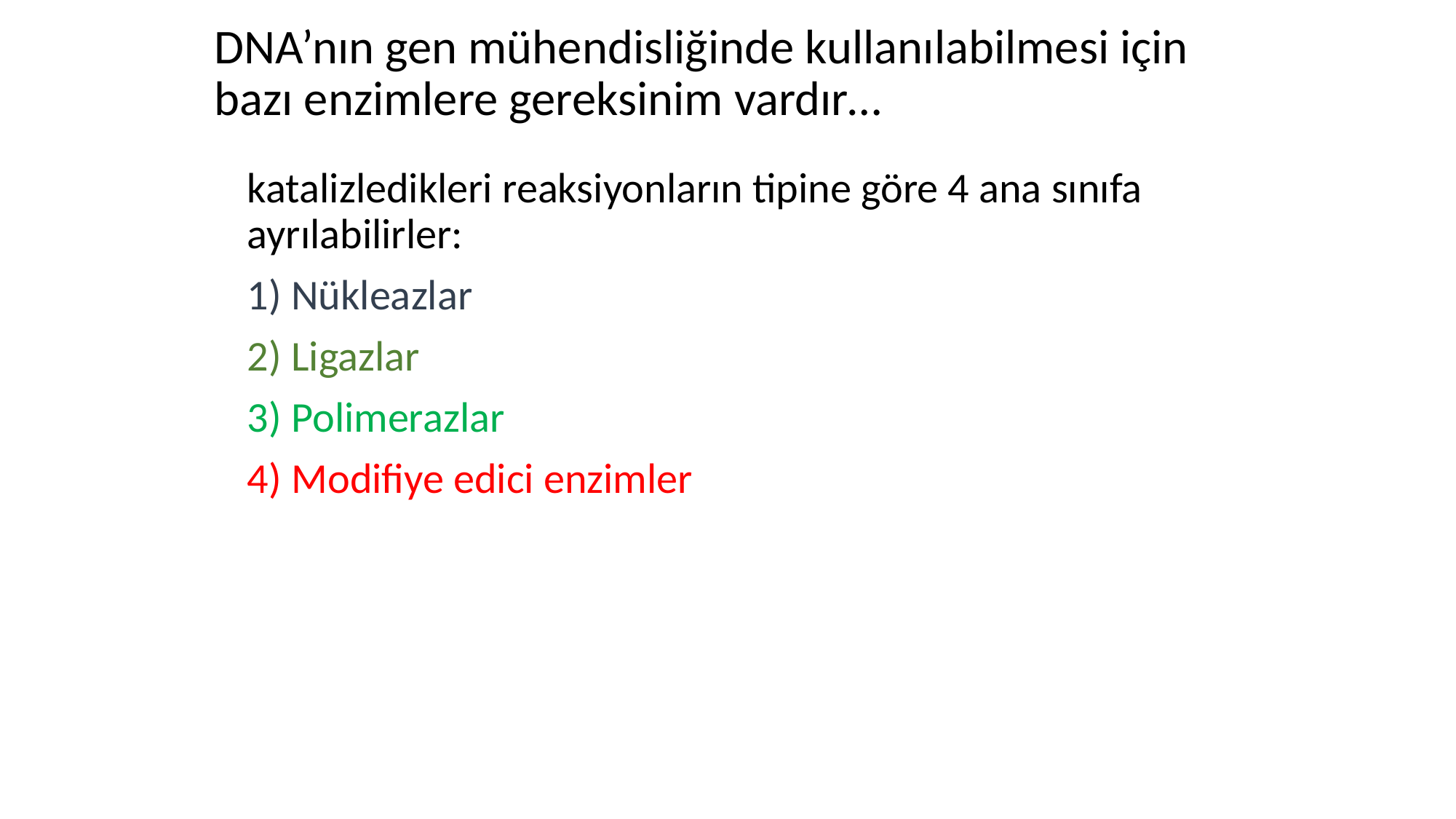

# DNA’nın gen mühendisliğinde kullanılabilmesi için bazı enzimlere gereksinim vardır…
katalizledikleri reaksiyonların tipine göre 4 ana sınıfa ayrılabilirler:
1) Nükleazlar
2) Ligazlar
3) Polimerazlar
4) Modifiye edici enzimler